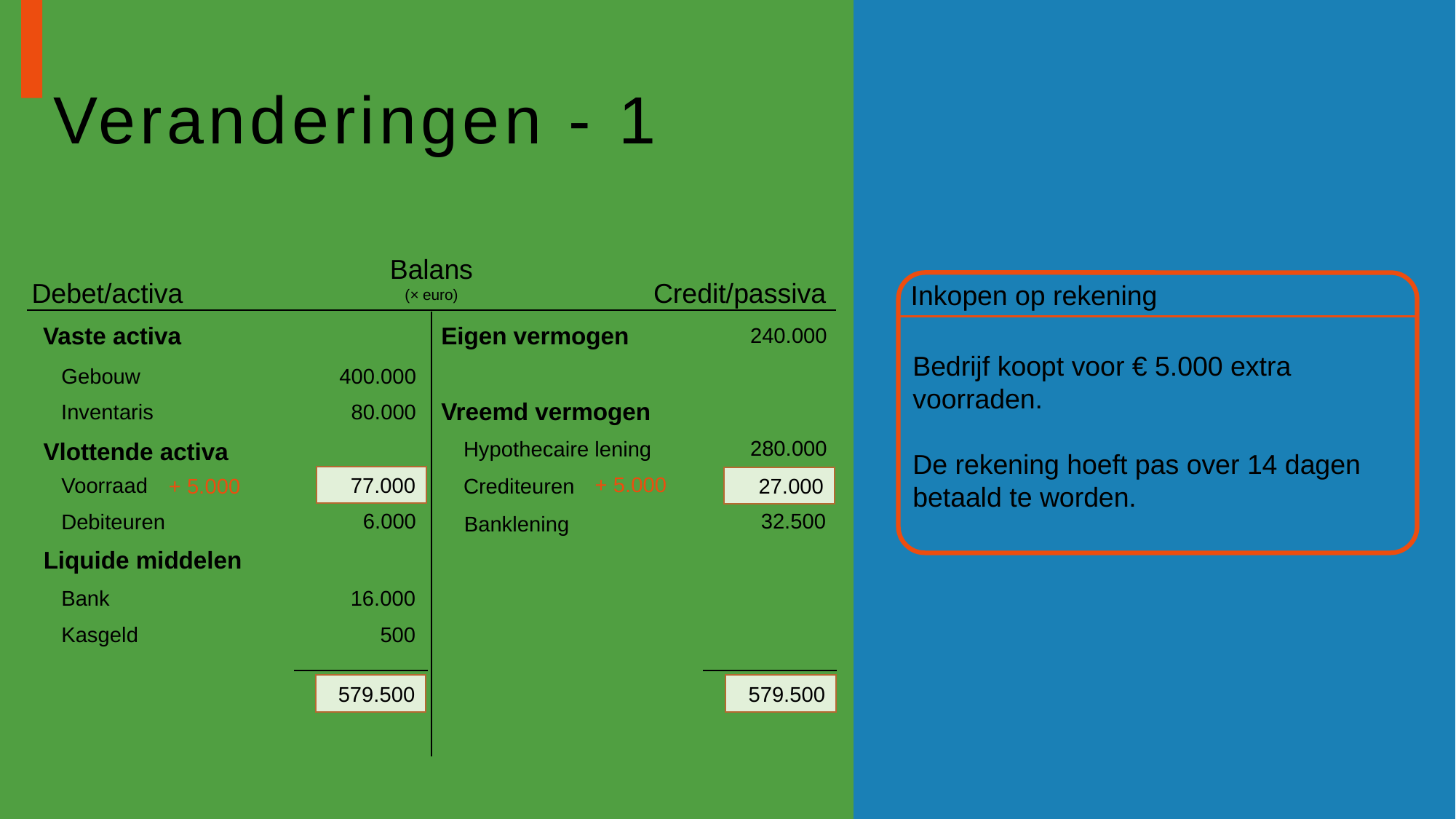

# Veranderingen - 1
Balans
(× euro)
Debet/activa
Credit/passiva

Inkopen op rekening
Vaste activa
Eigen vermogen
240.000
Bedrijf koopt voor € 5.000 extra
voorraden.
De rekening hoeft pas over 14 dagen
betaald te worden.
Gebouw
400.000
Vreemd vermogen
80.000
Inventaris
280.000
Hypothecaire lening
Vlottende activa
+ 5.000
77.000
Voorraad
72.000
27.000
22.000
+ 5.000
Crediteuren
32.500
6.000
Debiteuren
Banklening
Liquide middelen
16.000
Bank
500
Kasgeld
574.500
574.500
579.500
579.500